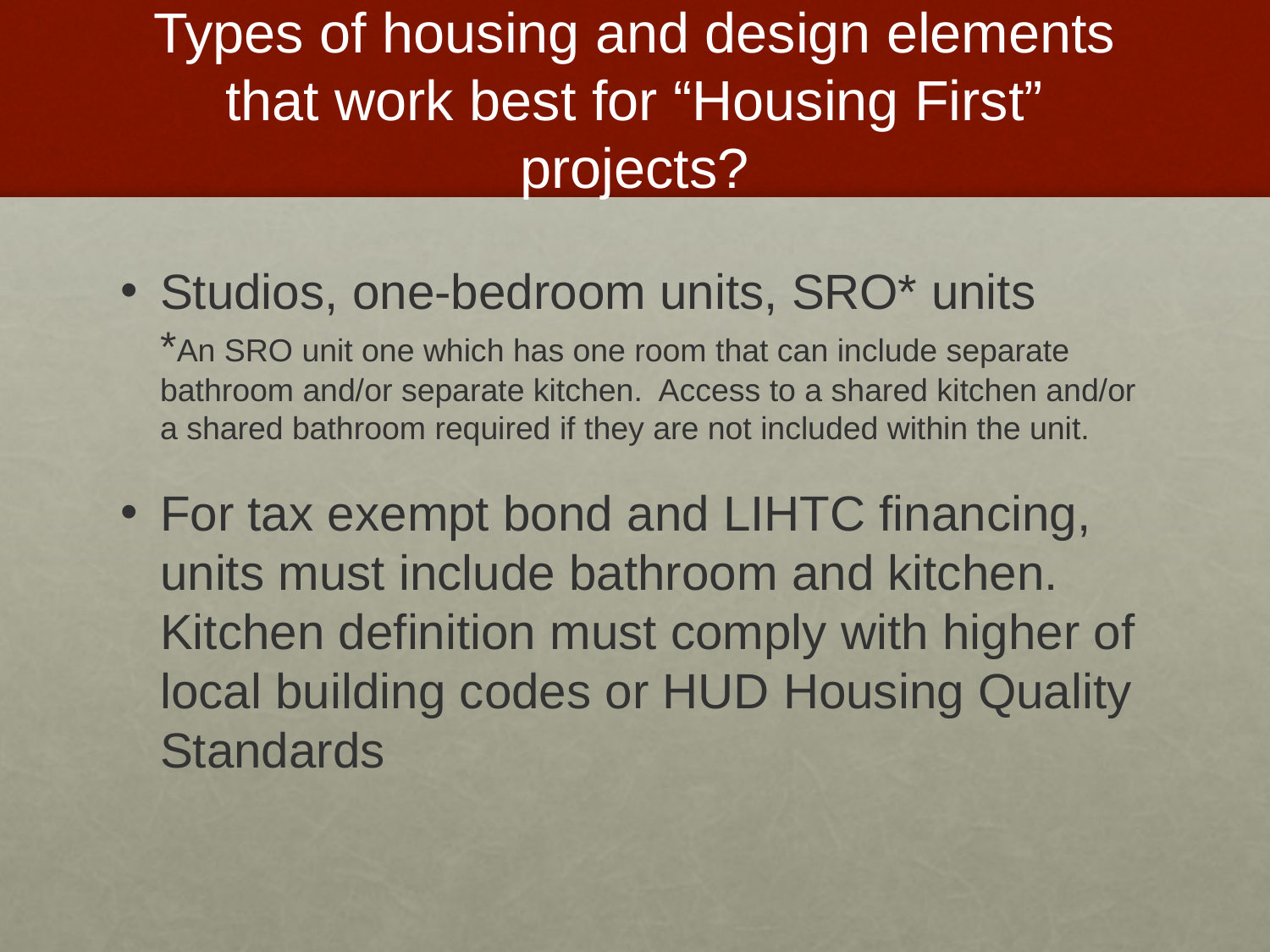

# Types of housing and design elements that work best for “Housing First” projects?
Studios, one-bedroom units, SRO* units
	*An SRO unit one which has one room that can include separate bathroom and/or separate kitchen.  Access to a shared kitchen and/or a shared bathroom required if they are not included within the unit.
For tax exempt bond and LIHTC financing, units must include bathroom and kitchen.  Kitchen definition must comply with higher of local building codes or HUD Housing Quality Standards